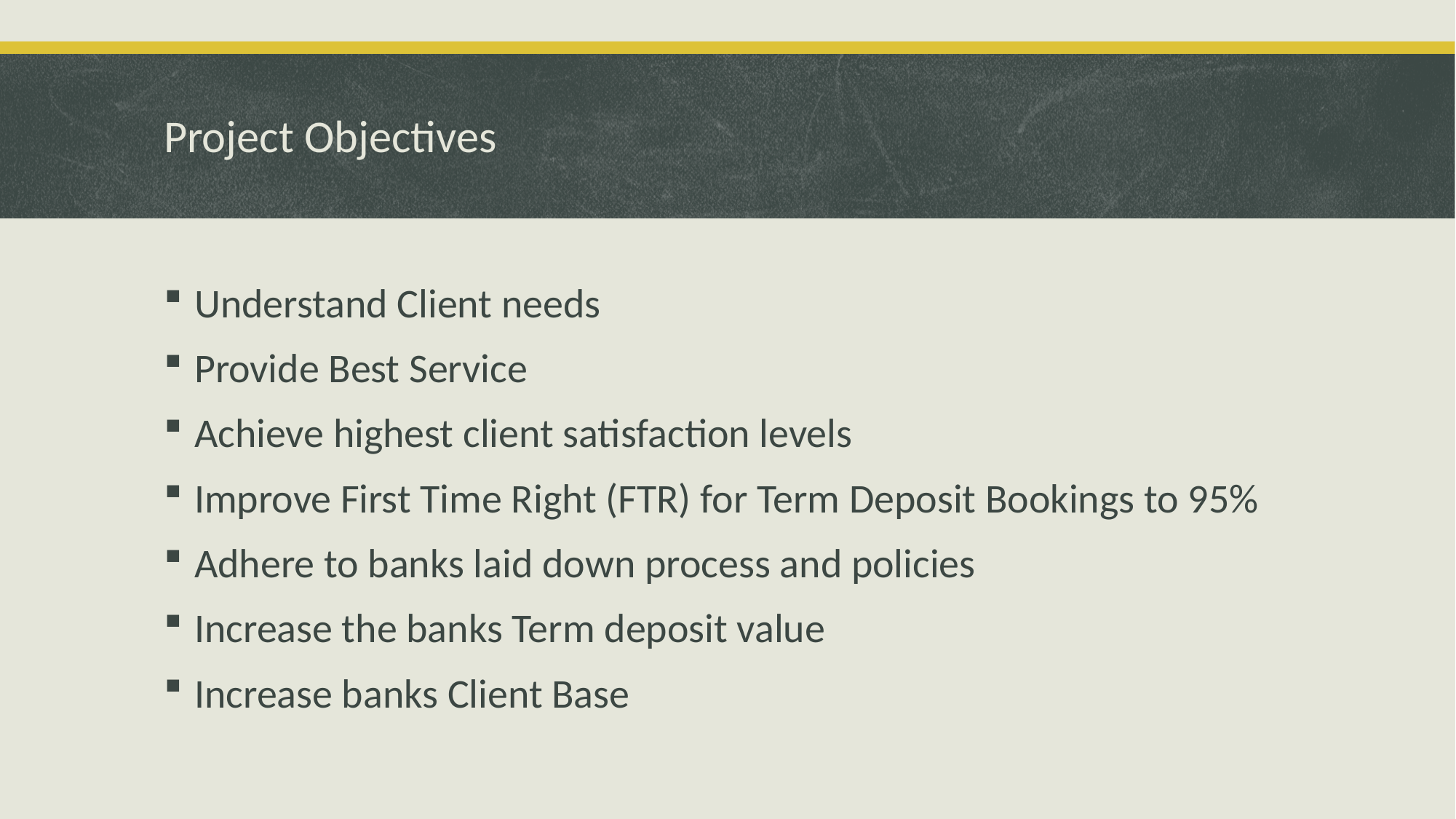

# Project Objectives
Understand Client needs
Provide Best Service
Achieve highest client satisfaction levels
Improve First Time Right (FTR) for Term Deposit Bookings to 95%
Adhere to banks laid down process and policies
Increase the banks Term deposit value
Increase banks Client Base